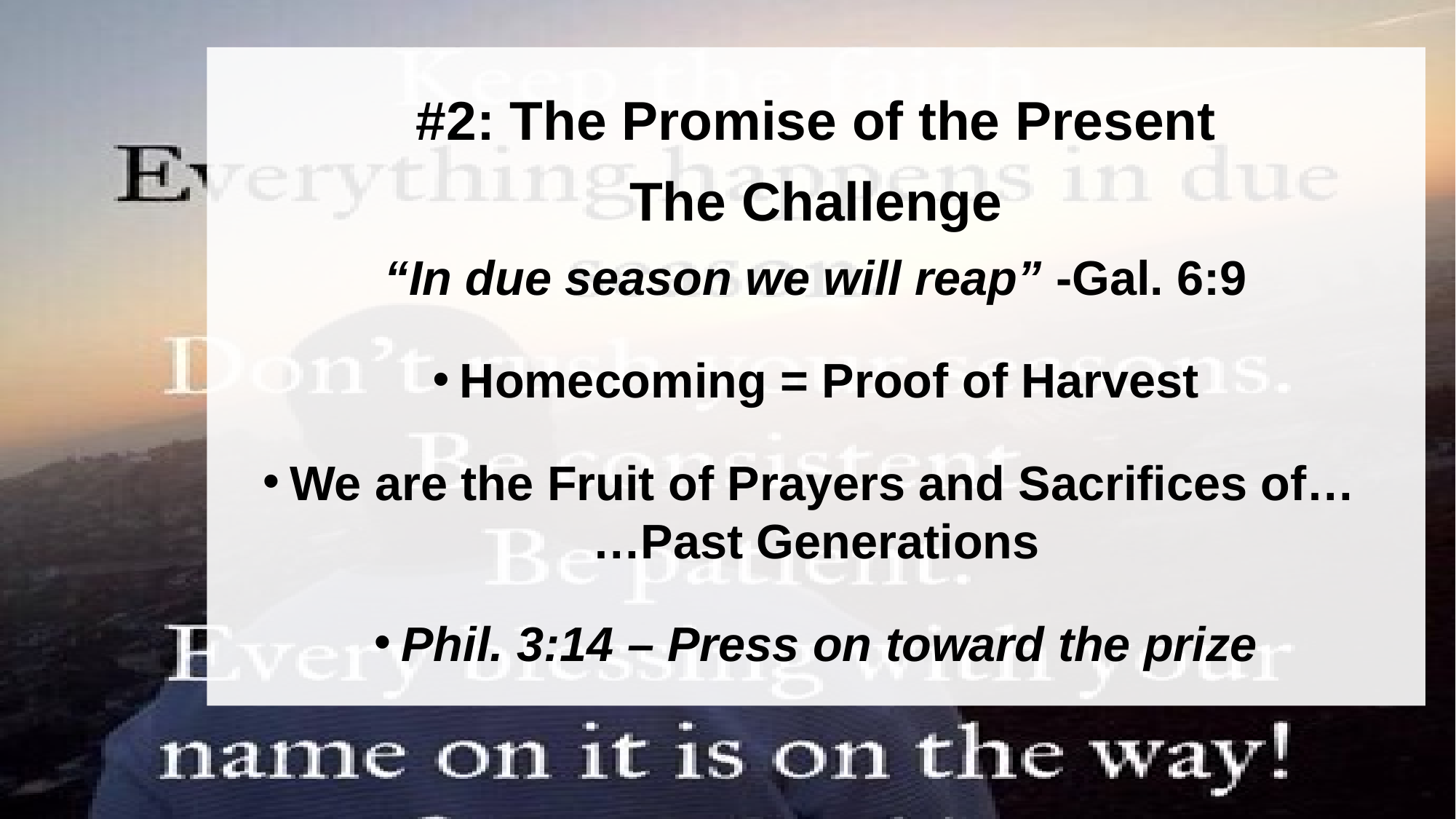

#2: The Promise of the Present
The Challenge
“In due season we will reap” -Gal. 6:9
Homecoming = Proof of Harvest
We are the Fruit of Prayers and Sacrifices of…
…Past Generations
Phil. 3:14 – Press on toward the prize